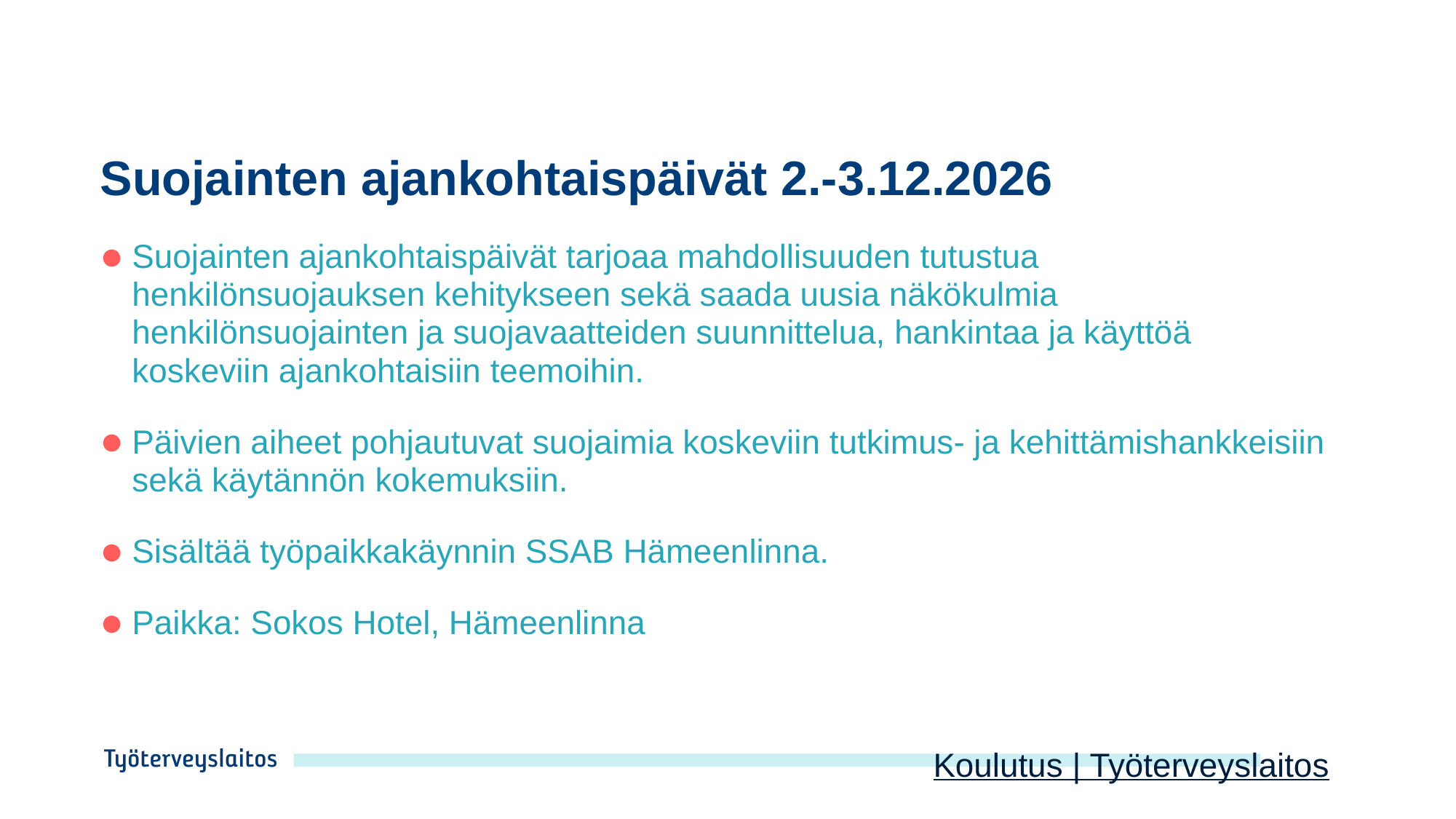

# Suojainten ajankohtaispäivät 2.-3.12.2026
Suojainten ajankohtaispäivät tarjoaa mahdollisuuden tutustua henkilönsuojauksen kehitykseen sekä saada uusia näkökulmia henkilönsuojainten ja suojavaatteiden suunnittelua, hankintaa ja käyttöä koskeviin ajankohtaisiin teemoihin.
Päivien aiheet pohjautuvat suojaimia koskeviin tutkimus- ja kehittämishankkeisiin sekä käytännön kokemuksiin.
Sisältää työpaikkakäynnin SSAB Hämeenlinna.
Paikka: Sokos Hotel, Hämeenlinna

Koulutus | Työterveyslaitos